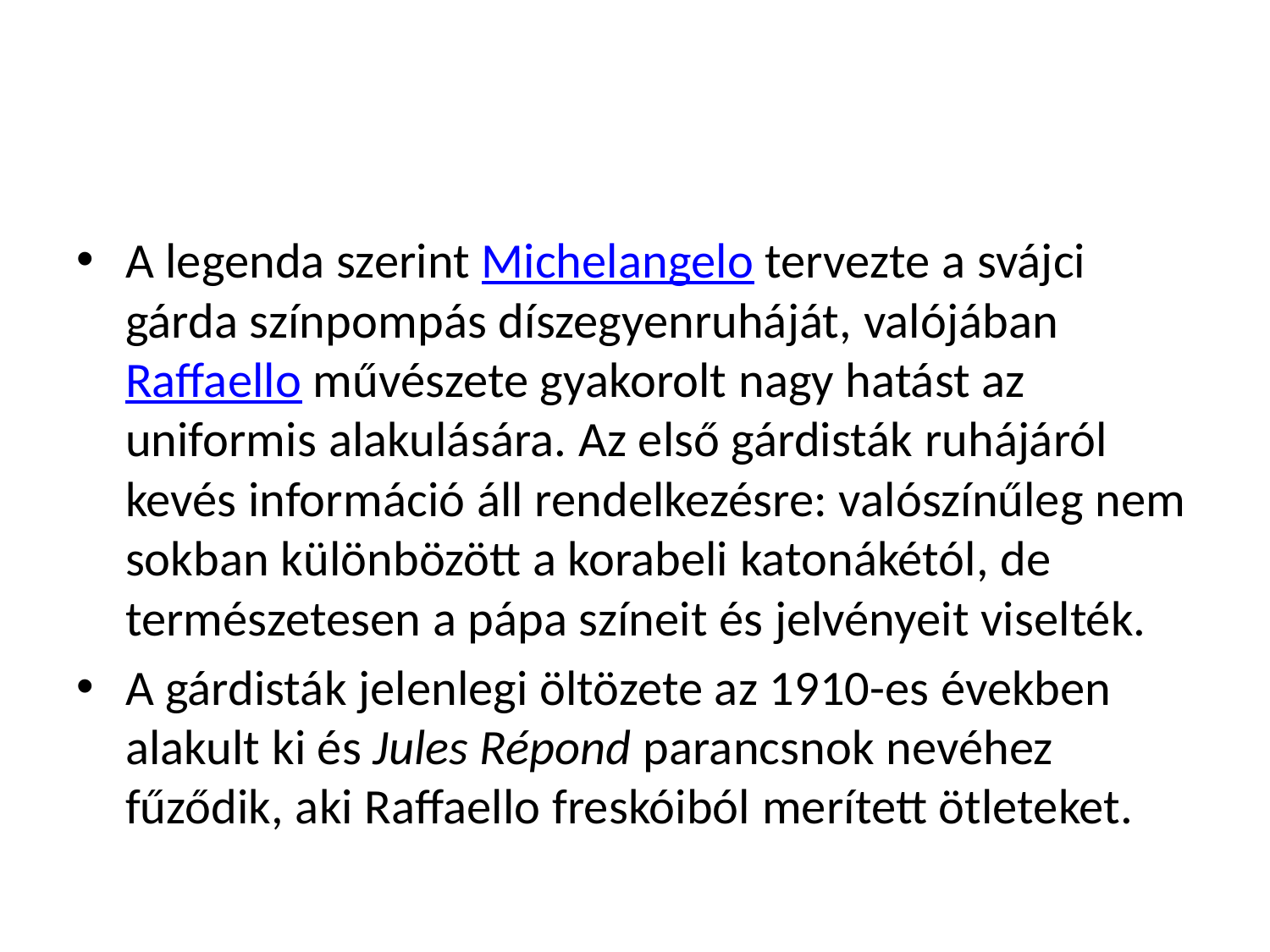

#
A legenda szerint Michelangelo tervezte a svájci gárda színpompás díszegyenruháját, valójában Raffaello művészete gyakorolt nagy hatást az uniformis alakulására. Az első gárdisták ruhájáról kevés információ áll rendelkezésre: valószínűleg nem sokban különbözött a korabeli katonákétól, de természetesen a pápa színeit és jelvényeit viselték.
A gárdisták jelenlegi öltözete az 1910-es években alakult ki és Jules Répond parancsnok nevéhez fűződik, aki Raffaello freskóiból merített ötleteket.